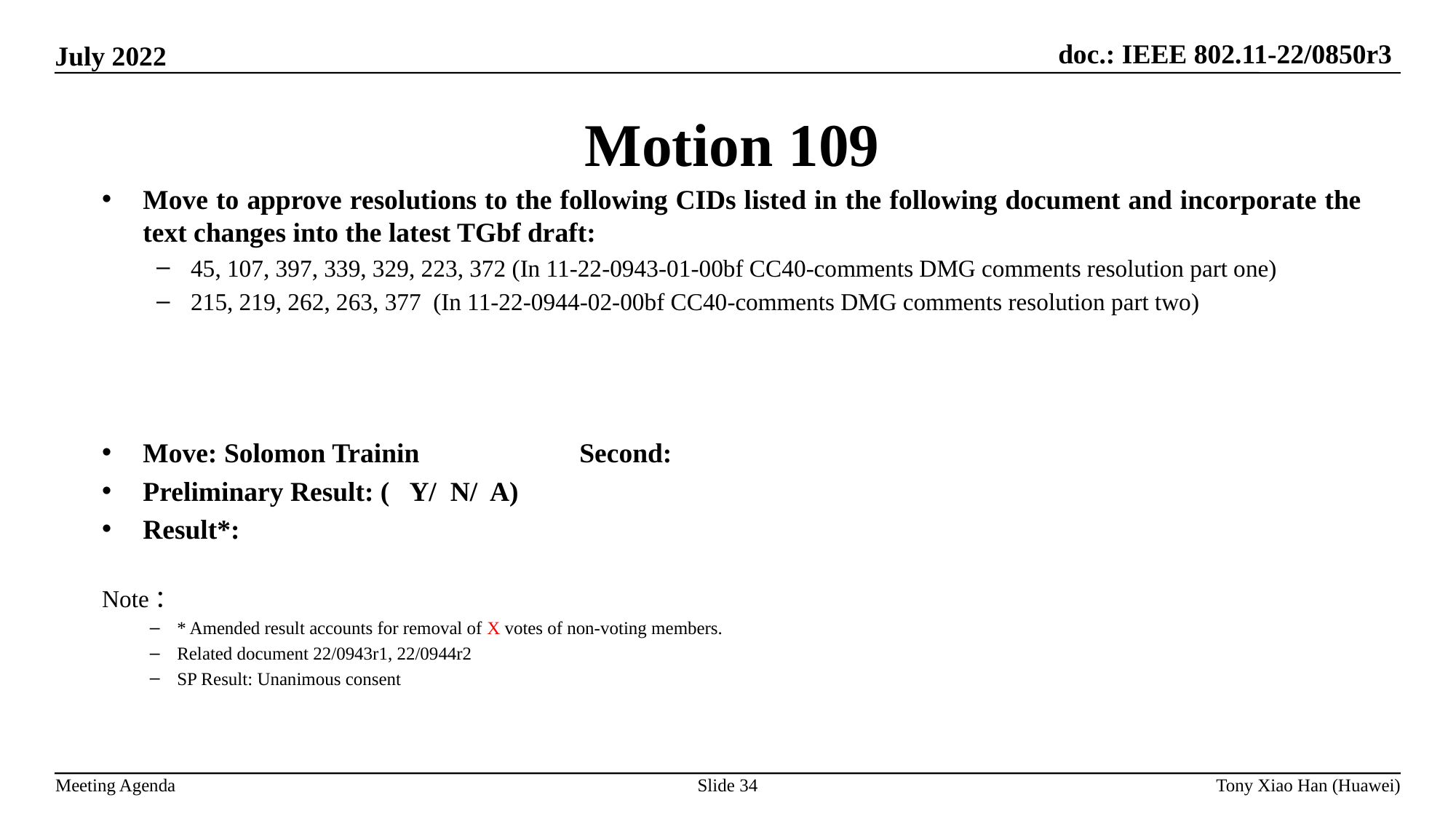

Motion 109

Move to approve resolutions to the following CIDs listed in the following document and incorporate the text changes into the latest TGbf draft:
45, 107, 397, 339, 329, 223, 372 (In 11-22-0943-01-00bf CC40-comments DMG comments resolution part one)
215, 219, 262, 263, 377  (In 11-22-0944-02-00bf CC40-comments DMG comments resolution part two)

Move: Solomon Trainin		Second:
Preliminary Result: (   Y/  N/  A)
Result*:

Note：
* Amended result accounts for removal of X votes of non-voting members.
Related document 22/0943r1, 22/0944r2
SP Result: Unanimous consent